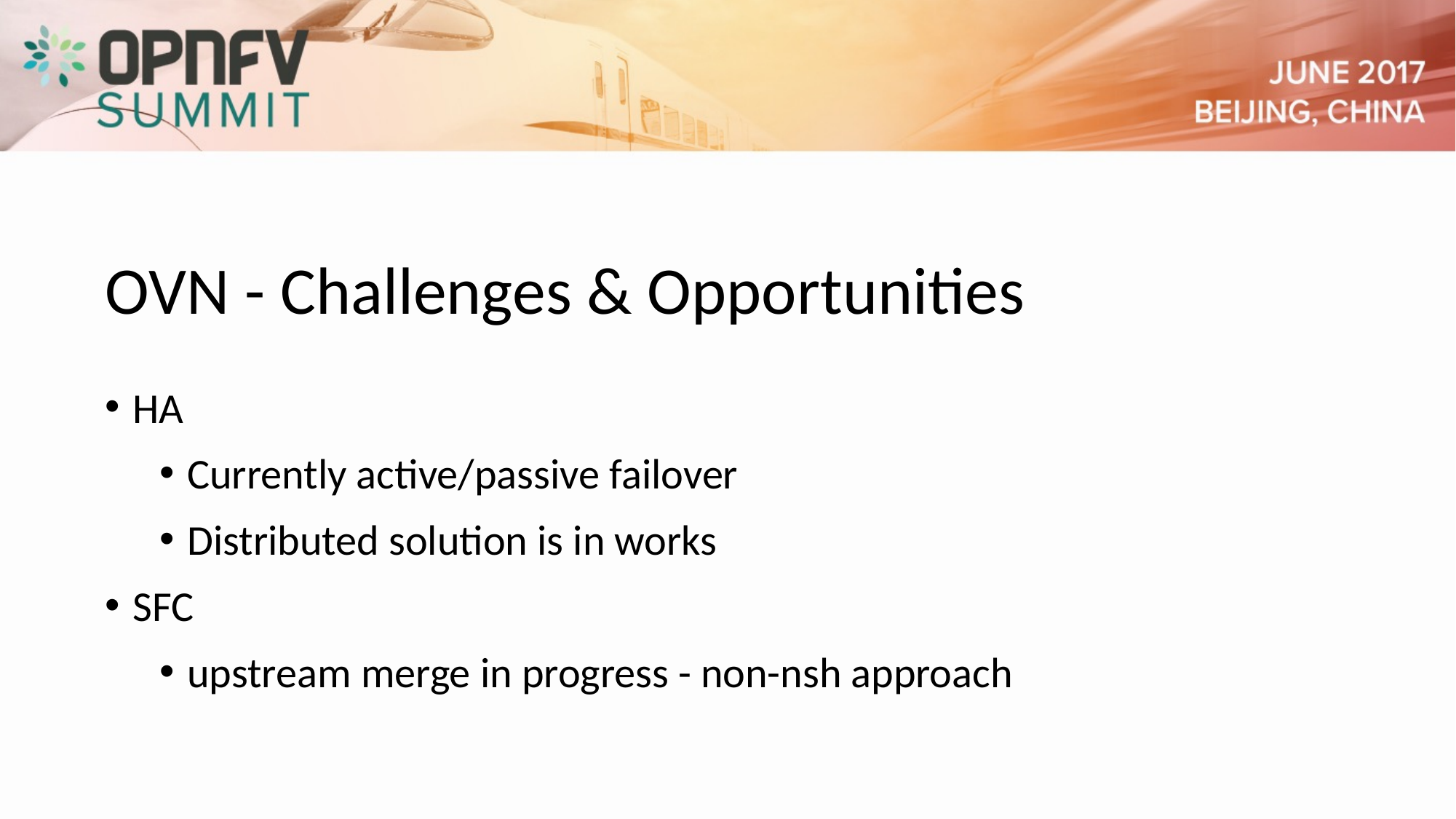

OVN - Challenges & Opportunities
HA
Currently active/passive failover
Distributed solution is in works
SFC
upstream merge in progress - non-nsh approach